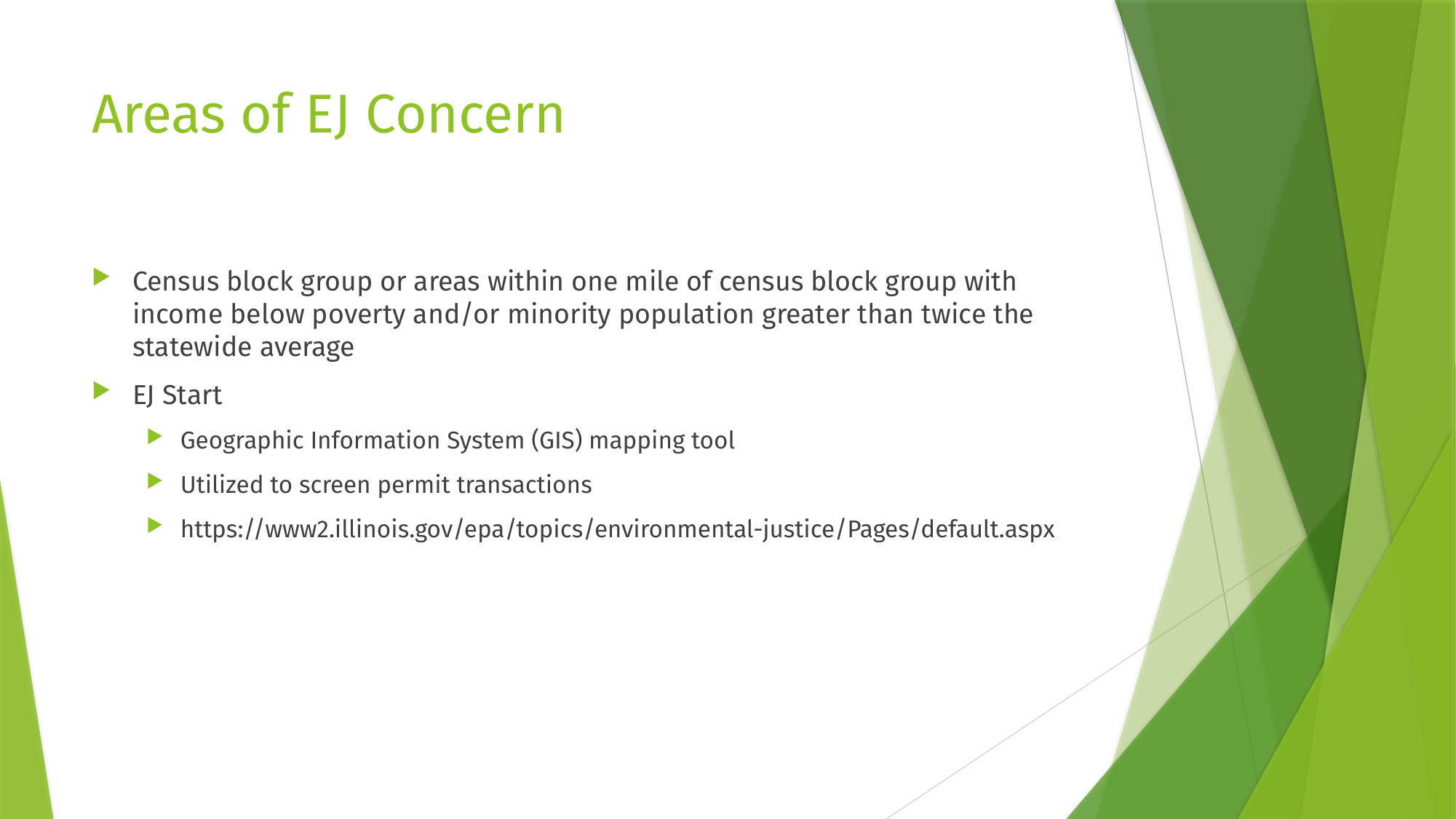

# Areas of EJ Concern
Census block group or areas within one mile of census block group with income below poverty and/or minority population greater than twice the statewide average
EJ Start
Geographic Information System (GIS) mapping tool
Utilized to screen permit transactions
https://www2.illinois.gov/epa/topics/environmental-justice/Pages/default.aspx